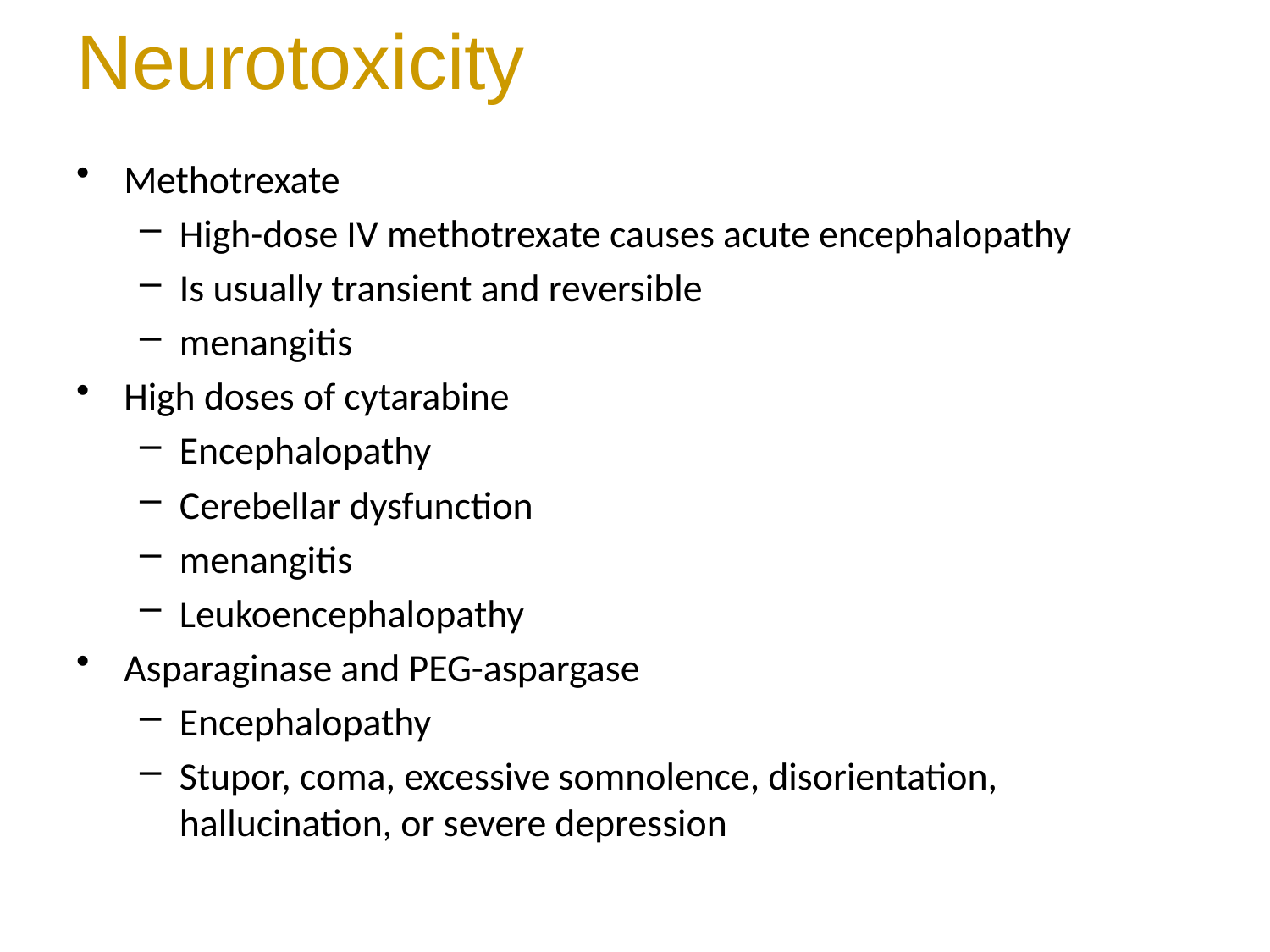

# Neurotoxicity
Methotrexate
High-dose IV methotrexate causes acute encephalopathy
Is usually transient and reversible
menangitis
High doses of cytarabine
Encephalopathy
Cerebellar dysfunction
menangitis
Leukoencephalopathy
Asparaginase and PEG-aspargase
Encephalopathy
Stupor, coma, excessive somnolence, disorientation, hallucination, or severe depression